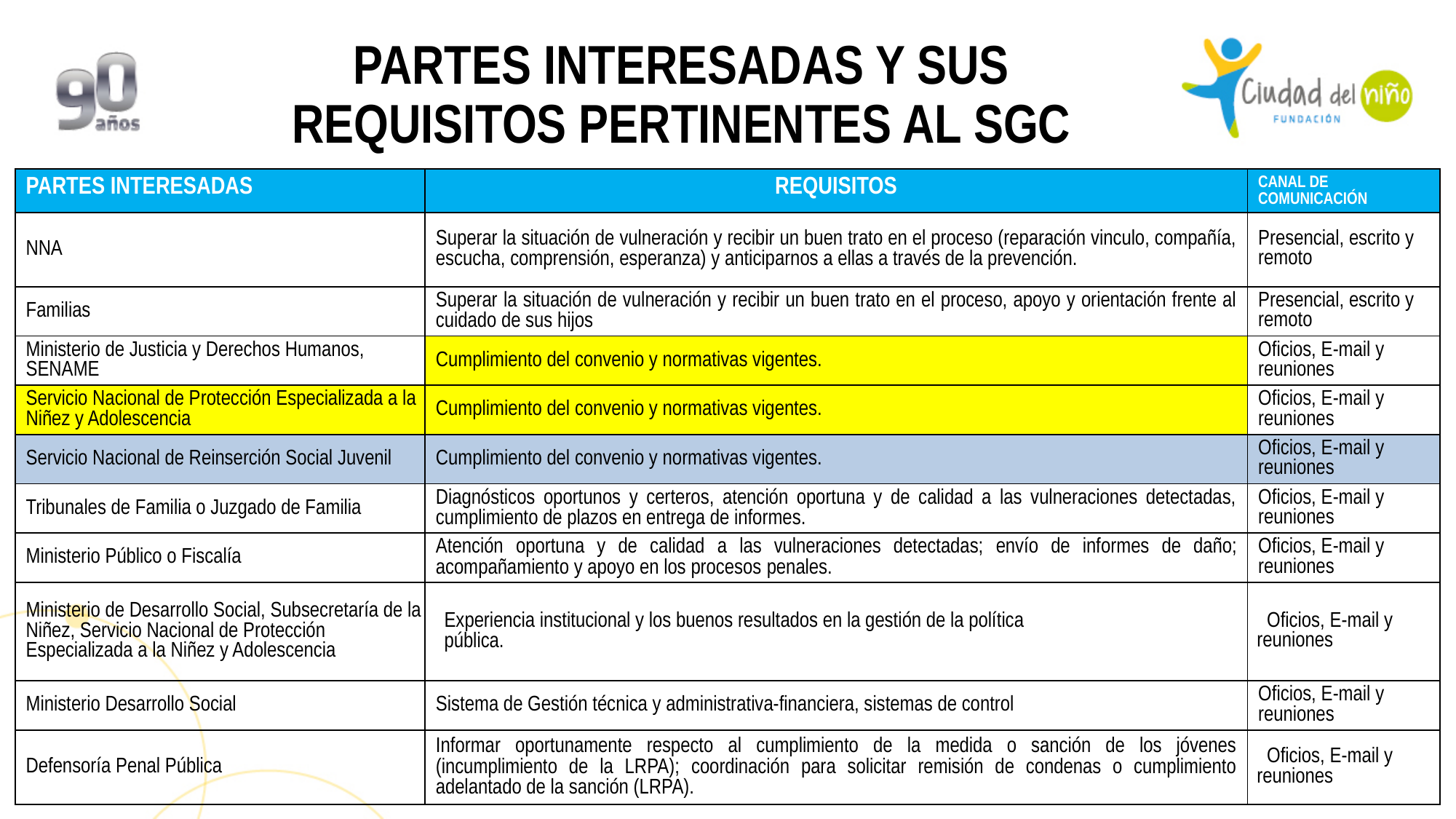

PARTES INTERESADAS Y SUS REQUISITOS PERTINENTES AL SGC
| PARTES INTERESADAS | REQUISITOS | CANAL DE COMUNICACIÓN |
| --- | --- | --- |
| NNA | Superar la situación de vulneración y recibir un buen trato en el proceso (reparación vinculo, compañía, escucha, comprensión, esperanza) y anticiparnos a ellas a través de la prevención. | Presencial, escrito y remoto |
| Familias | Superar la situación de vulneración y recibir un buen trato en el proceso, apoyo y orientación frente al cuidado de sus hijos | Presencial, escrito y remoto |
| Ministerio de Justicia y Derechos Humanos, SENAME | Cumplimiento del convenio y normativas vigentes. | Oficios, E-mail y reuniones |
| Servicio Nacional de Protección Especializada a la Niñez y Adolescencia | Cumplimiento del convenio y normativas vigentes. | Oficios, E-mail y reuniones |
| Servicio Nacional de Reinserción Social Juvenil | Cumplimiento del convenio y normativas vigentes. | Oficios, E-mail y reuniones |
| Tribunales de Familia o Juzgado de Familia | Diagnósticos oportunos y certeros, atención oportuna y de calidad a las vulneraciones detectadas, cumplimiento de plazos en entrega de informes. | Oficios, E-mail y reuniones |
| Ministerio Público o Fiscalía | Atención oportuna y de calidad a las vulneraciones detectadas; envío de informes de daño; acompañamiento y apoyo en los procesos penales. | Oficios, E-mail y reuniones |
| Ministerio de Desarrollo Social, Subsecretaría de la Niñez, Servicio Nacional de Protección Especializada a la Niñez y Adolescencia | Experiencia institucional y los buenos resultados en la gestión de la política pública. | Oficios, E-mail y reuniones |
| Ministerio Desarrollo Social | Sistema de Gestión técnica y administrativa-financiera, sistemas de control | Oficios, E-mail y reuniones |
| Defensoría Penal Pública | Informar oportunamente respecto al cumplimiento de la medida o sanción de los jóvenes (incumplimiento de la LRPA); coordinación para solicitar remisión de condenas o cumplimiento adelantado de la sanción (LRPA). | Oficios, E-mail y reuniones |